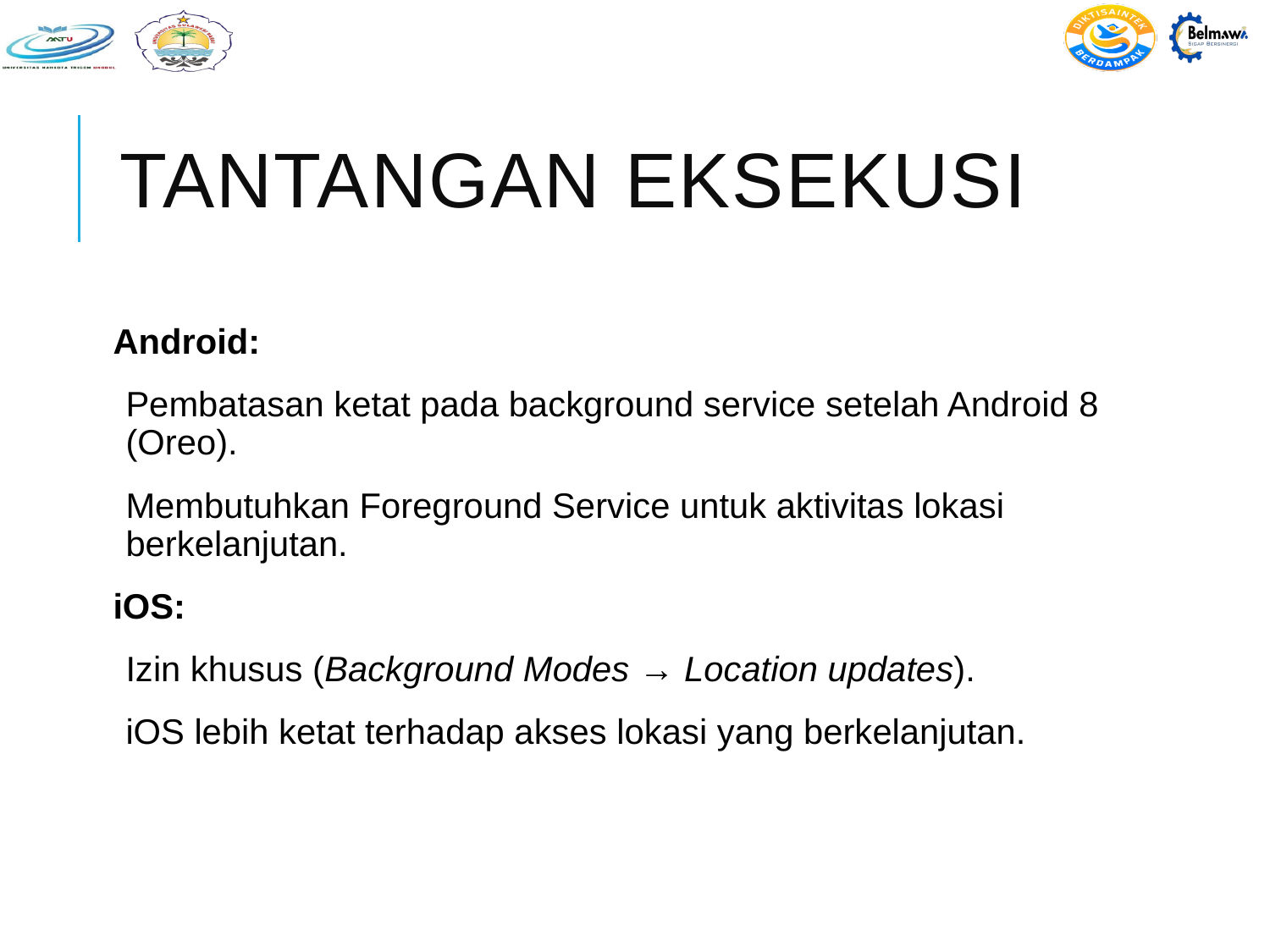

# Tantangan Eksekusi
Android:
Pembatasan ketat pada background service setelah Android 8 (Oreo).
Membutuhkan Foreground Service untuk aktivitas lokasi berkelanjutan.
iOS:
Izin khusus (Background Modes → Location updates).
iOS lebih ketat terhadap akses lokasi yang berkelanjutan.